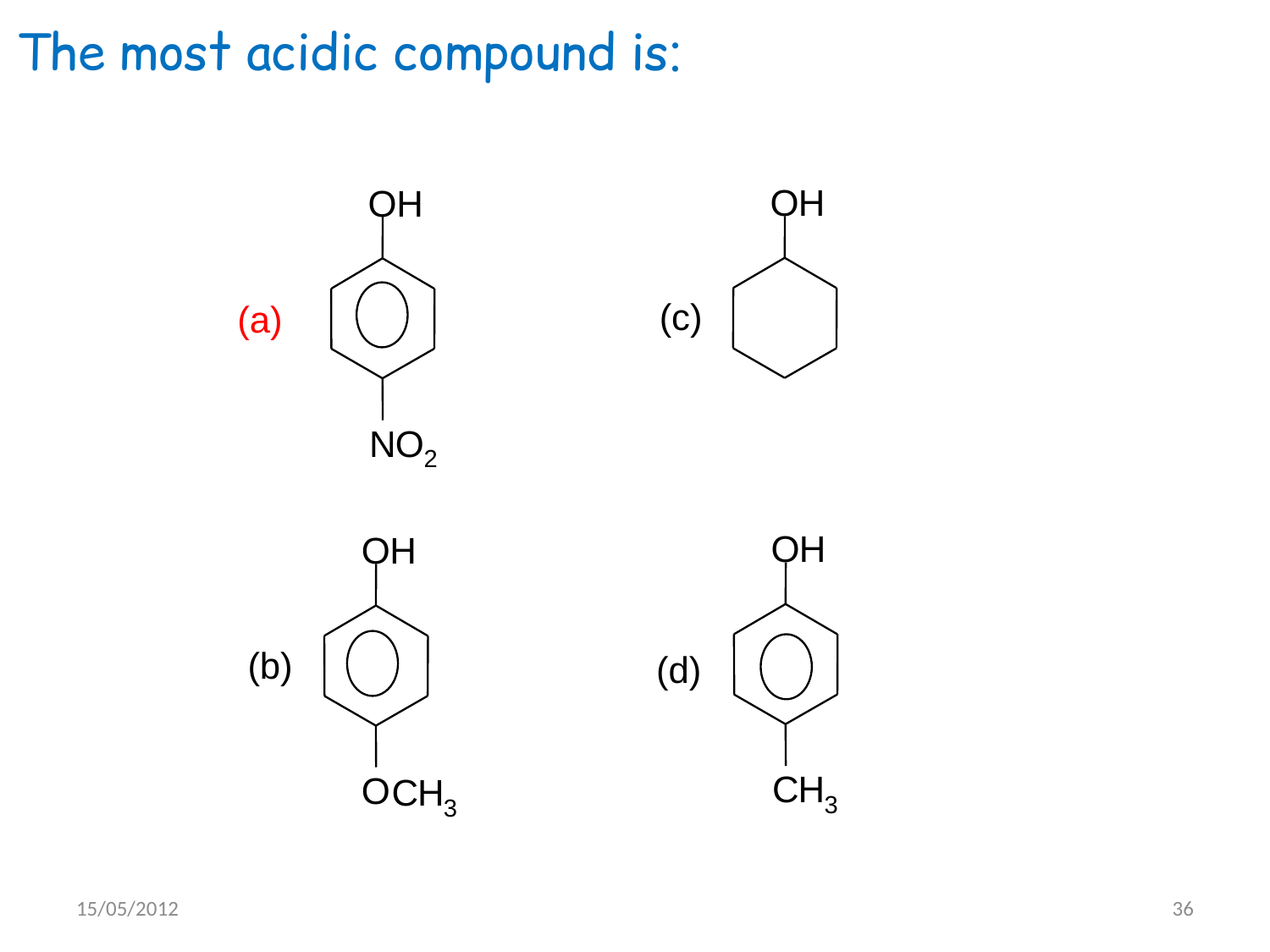

The most acidic compound is:

O
H
O
H

(c)

(a)

N
O
2
O
H
O
H

(b)

(d)

C
H
O
C
H
3
3

15/05/2012
36